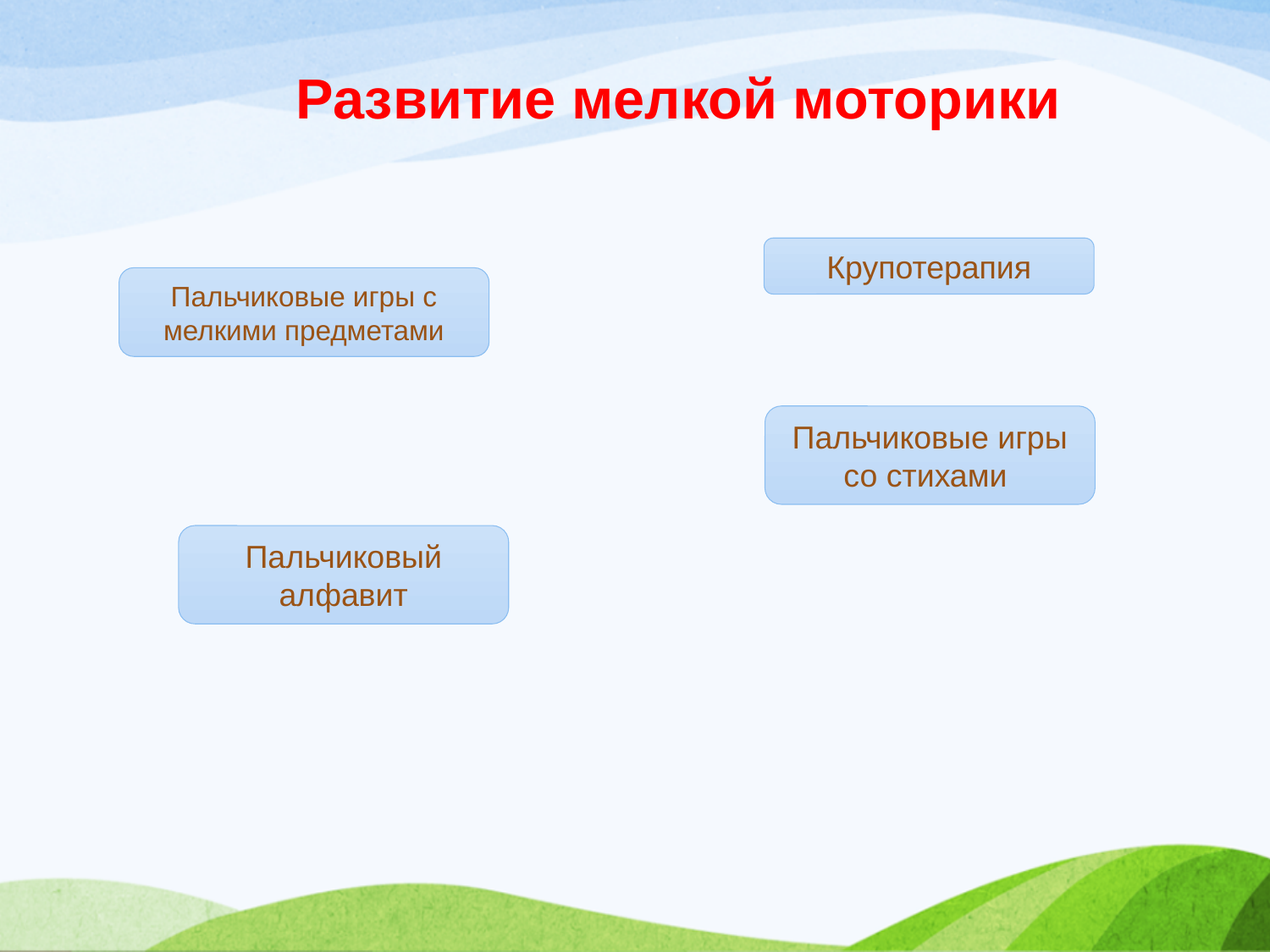

Развитие мелкой моторики

Крупотерапия
Пальчиковые игры с мелкими предметами
Пальчиковые игры со стихами
Пальчиковый алфавит